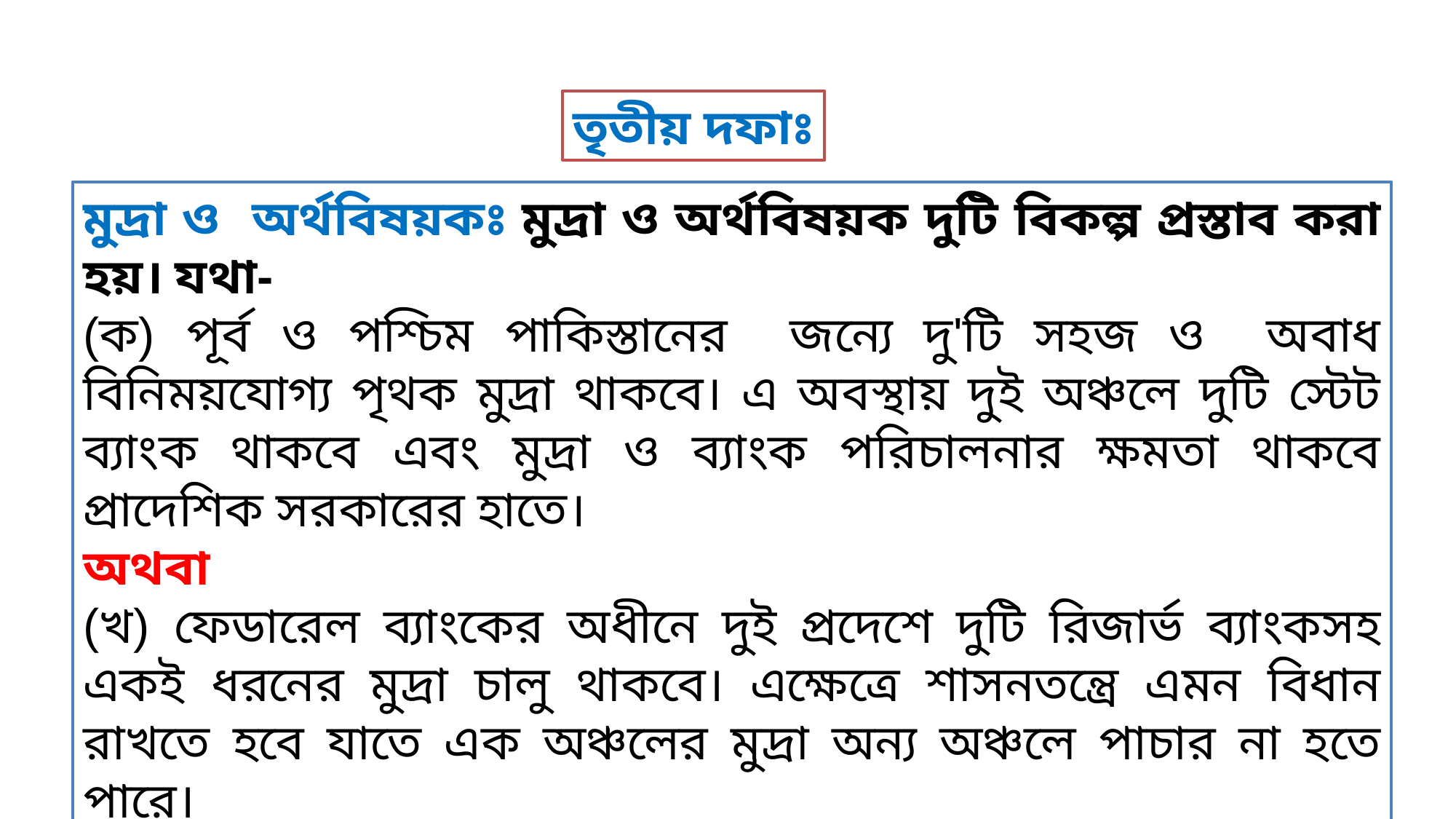

তৃতীয় দফাঃ
মুদ্রা ও  অর্থবিষয়কঃ মুদ্রা ও অর্থবিষয়ক দুটি বিকল্প প্রস্তাব করা হয়। যথা-
(ক) পূর্ব ও পশ্চিম পাকিস্তানের  জন্যে দু'টি সহজ ও  অবাধ বিনিময়যোগ্য পৃথক মুদ্রা থাকবে। এ অবস্থায় দুই অঞ্চলে দুটি স্টেট ব্যাংক থাকবে এবং মুদ্রা ও ব্যাংক পরিচালনার ক্ষমতা থাকবে প্রাদেশিক সরকারের হাতে।
অথবা
(খ) ফেডারেল ব্যাংকের অধীনে দুই প্রদেশে দুটি রিজার্ভ ব্যাংকসহ একই ধরনের মুদ্রা চালু থাকবে। এক্ষেত্রে শাসনতন্ত্রে এমন বিধান রাখতে হবে যাতে এক অঞ্চলের মুদ্রা অন্য অঞ্চলে পাচার না হতে পারে।